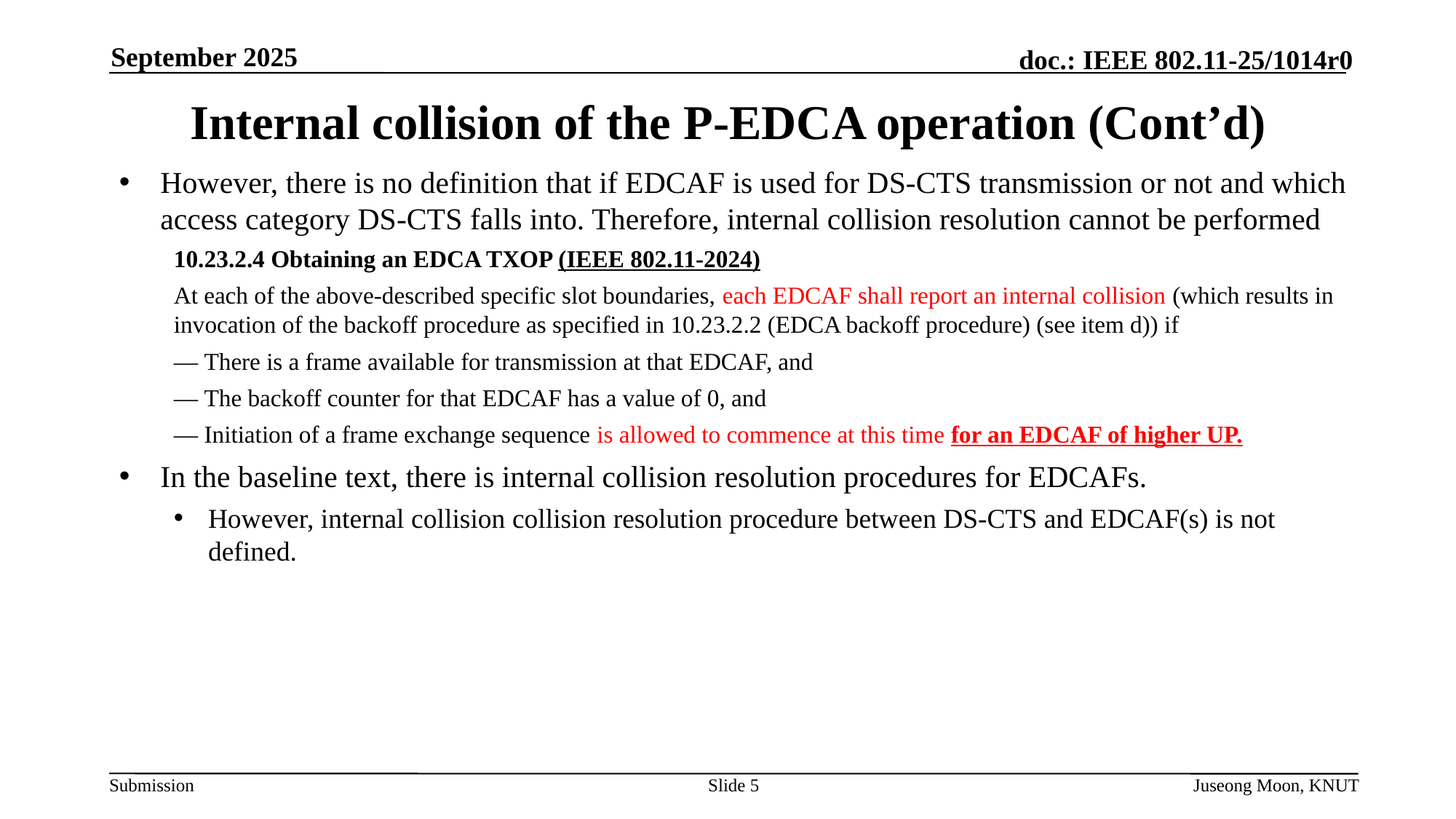

September 2025
# Internal collision of the P-EDCA operation (Cont’d)
However, there is no definition that if EDCAF is used for DS-CTS transmission or not and which access category DS-CTS falls into. Therefore, internal collision resolution cannot be performed
10.23.2.4 Obtaining an EDCA TXOP (IEEE 802.11-2024)
At each of the above-described specific slot boundaries, each EDCAF shall report an internal collision (which results in invocation of the backoff procedure as specified in 10.23.2.2 (EDCA backoff procedure) (see item d)) if
— There is a frame available for transmission at that EDCAF, and
— The backoff counter for that EDCAF has a value of 0, and
— Initiation of a frame exchange sequence is allowed to commence at this time for an EDCAF of higher UP.
In the baseline text, there is internal collision resolution procedures for EDCAFs.
However, internal collision collision resolution procedure between DS-CTS and EDCAF(s) is not defined.
Slide 5
Juseong Moon, KNUT